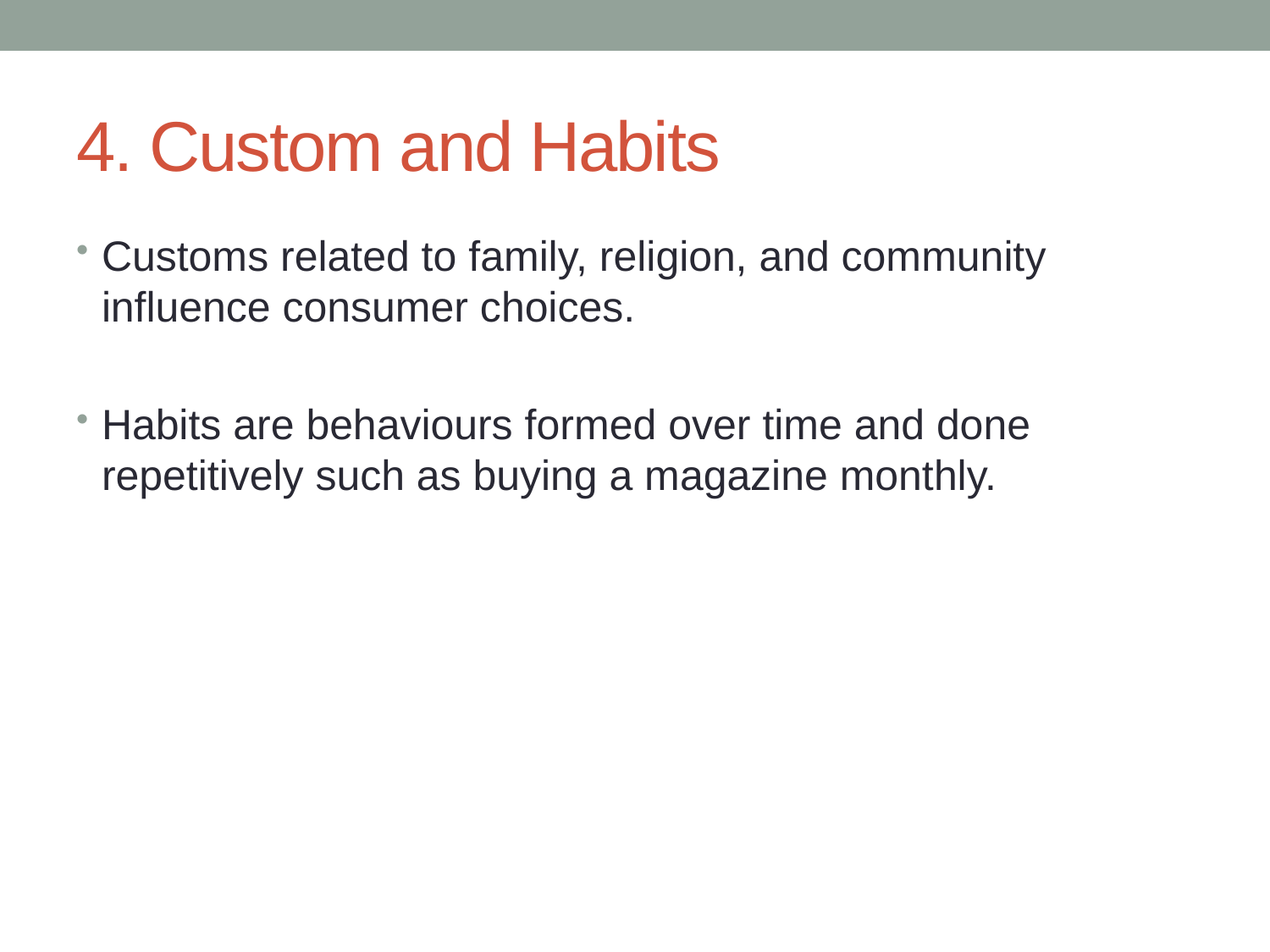

# 4. Custom and Habits
Customs related to family, religion, and community influence consumer choices.

Habits are behaviours formed over time and done repetitively such as buying a magazine monthly.